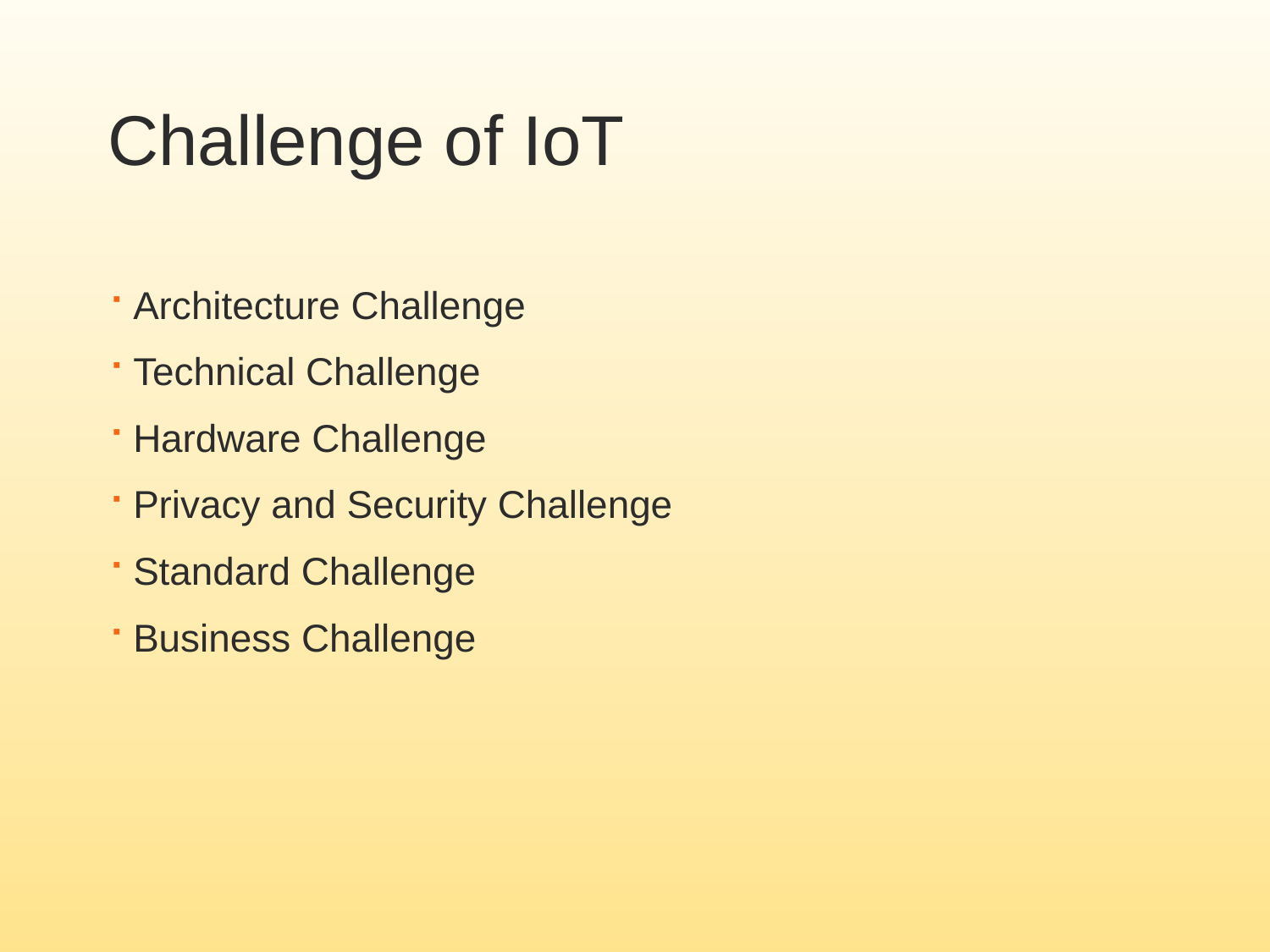

# Challenge of IoT
Architecture Challenge
Technical Challenge
Hardware Challenge
Privacy and Security Challenge
Standard Challenge
Business Challenge